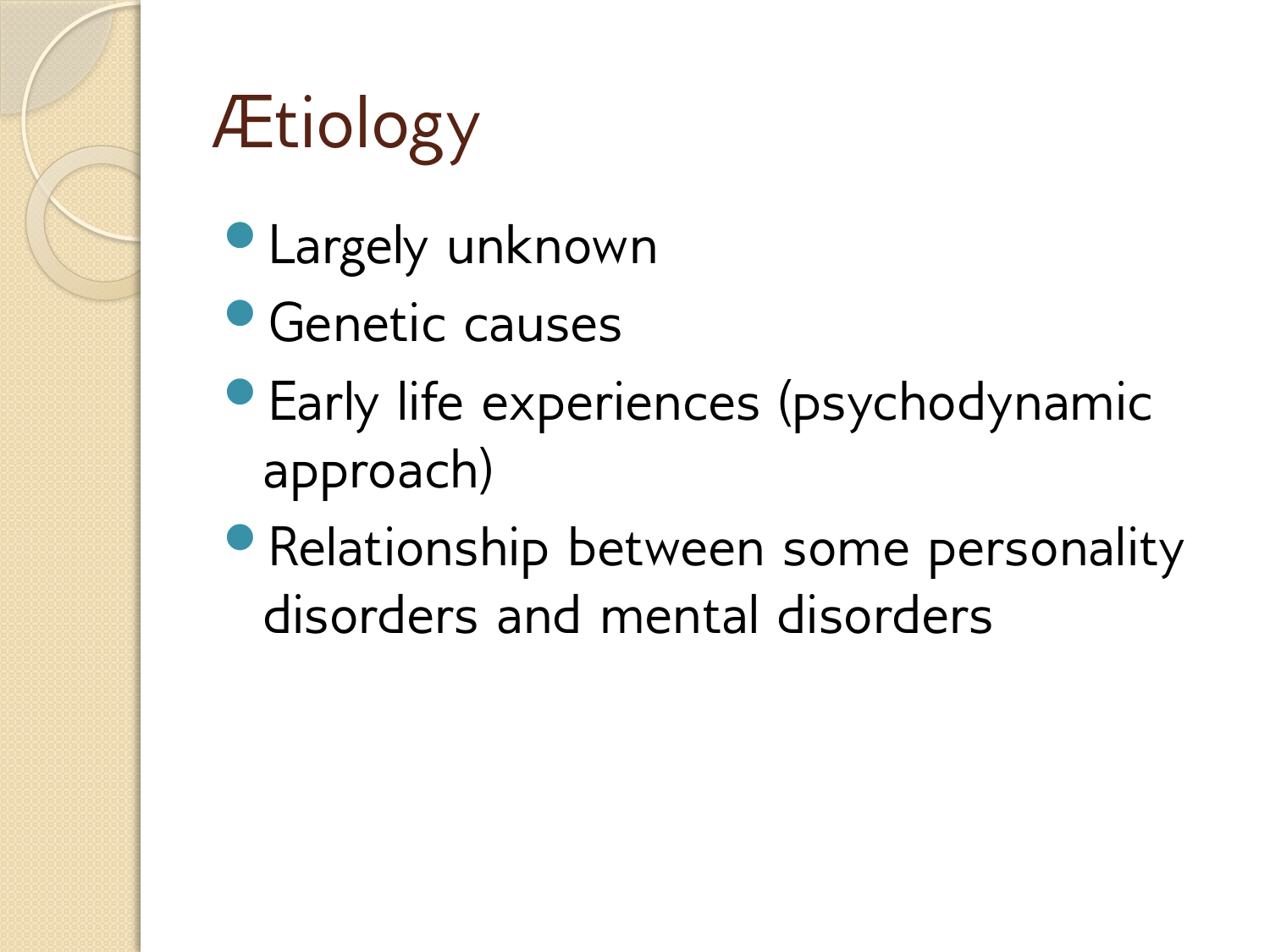

# Aetiology
Largely unknown
Genetic causes
Early life experiences (psychodynamic approach)
Relationship between some personality disorders and mental disorders